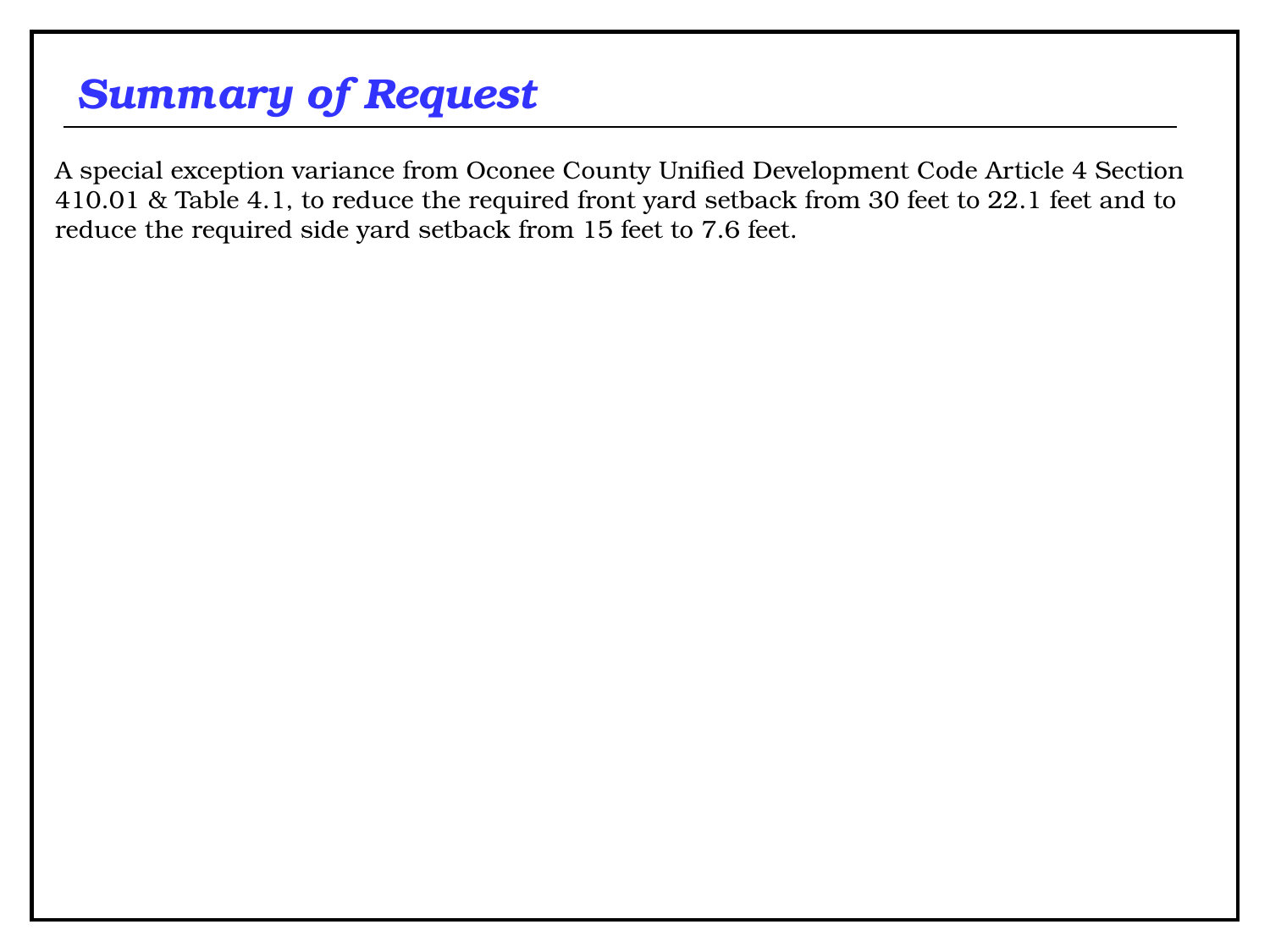

# Summary of Request
A special exception variance from Oconee County Unified Development Code Article 4 Section 410.01 & Table 4.1, to reduce the required front yard setback from 30 feet to 22.1 feet and to reduce the required side yard setback from 15 feet to 7.6 feet.